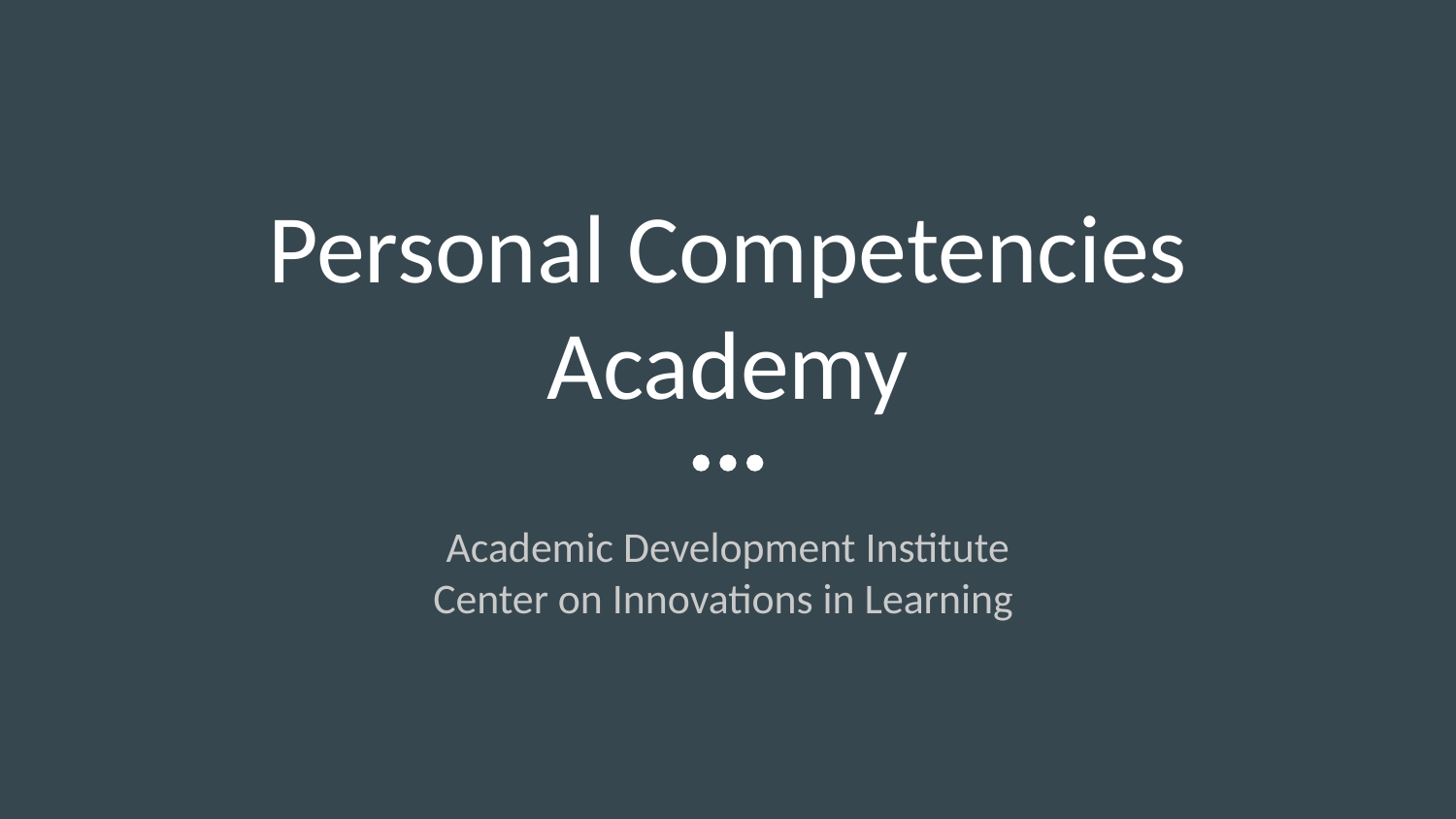

# Personal Competencies Academy
Academic Development Institute
Center on Innovations in Learning